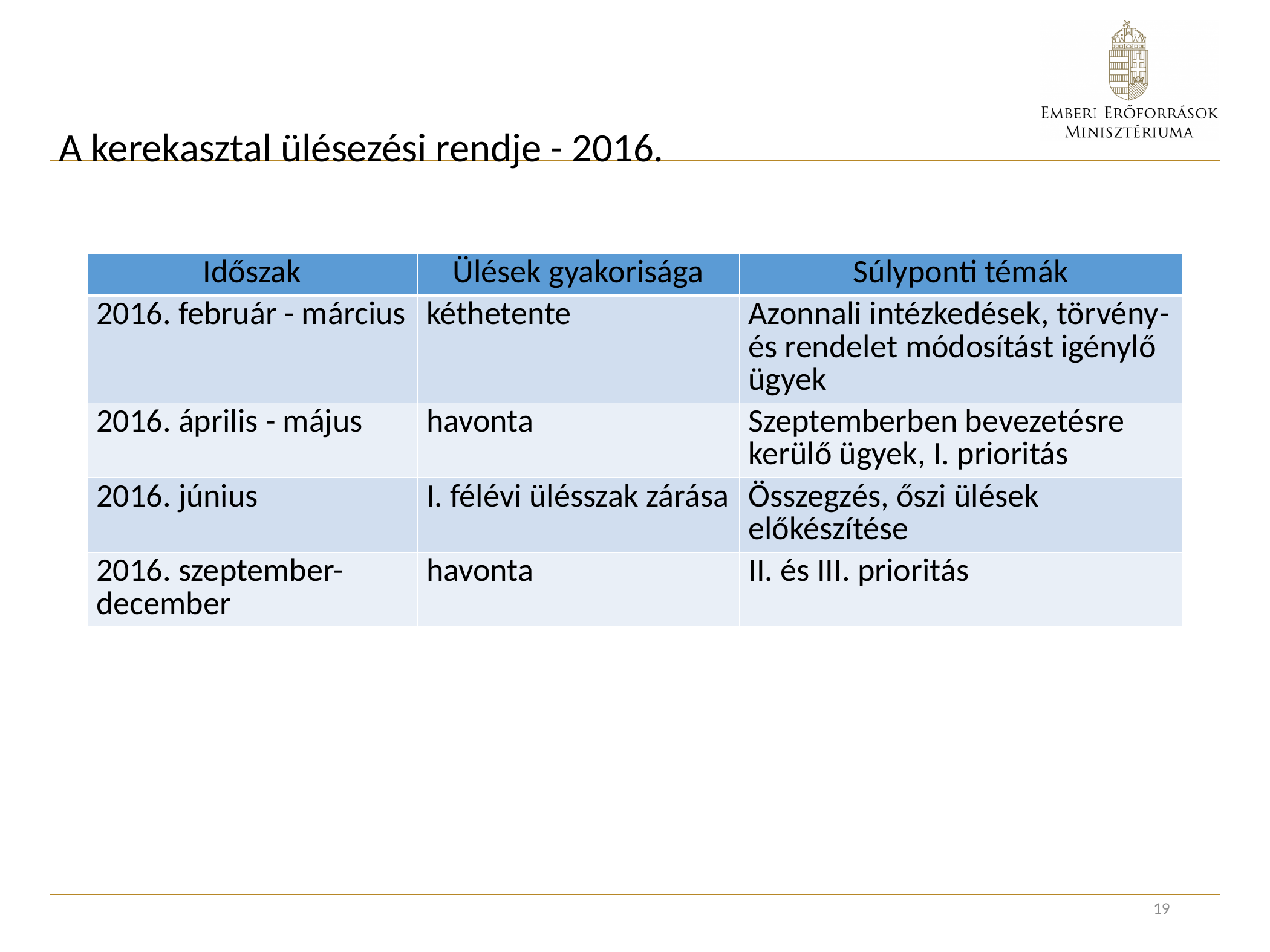

# A kerekasztal ülésezési rendje - 2016.
| Időszak | Ülések gyakorisága | Súlyponti témák |
| --- | --- | --- |
| 2016. február - március | kéthetente | Azonnali intézkedések, törvény- és rendelet módosítást igénylő ügyek |
| 2016. április - május | havonta | Szeptemberben bevezetésre kerülő ügyek, I. prioritás |
| 2016. június | I. félévi ülésszak zárása | Összegzés, őszi ülések előkészítése |
| 2016. szeptember- december | havonta | II. és III. prioritás |
19